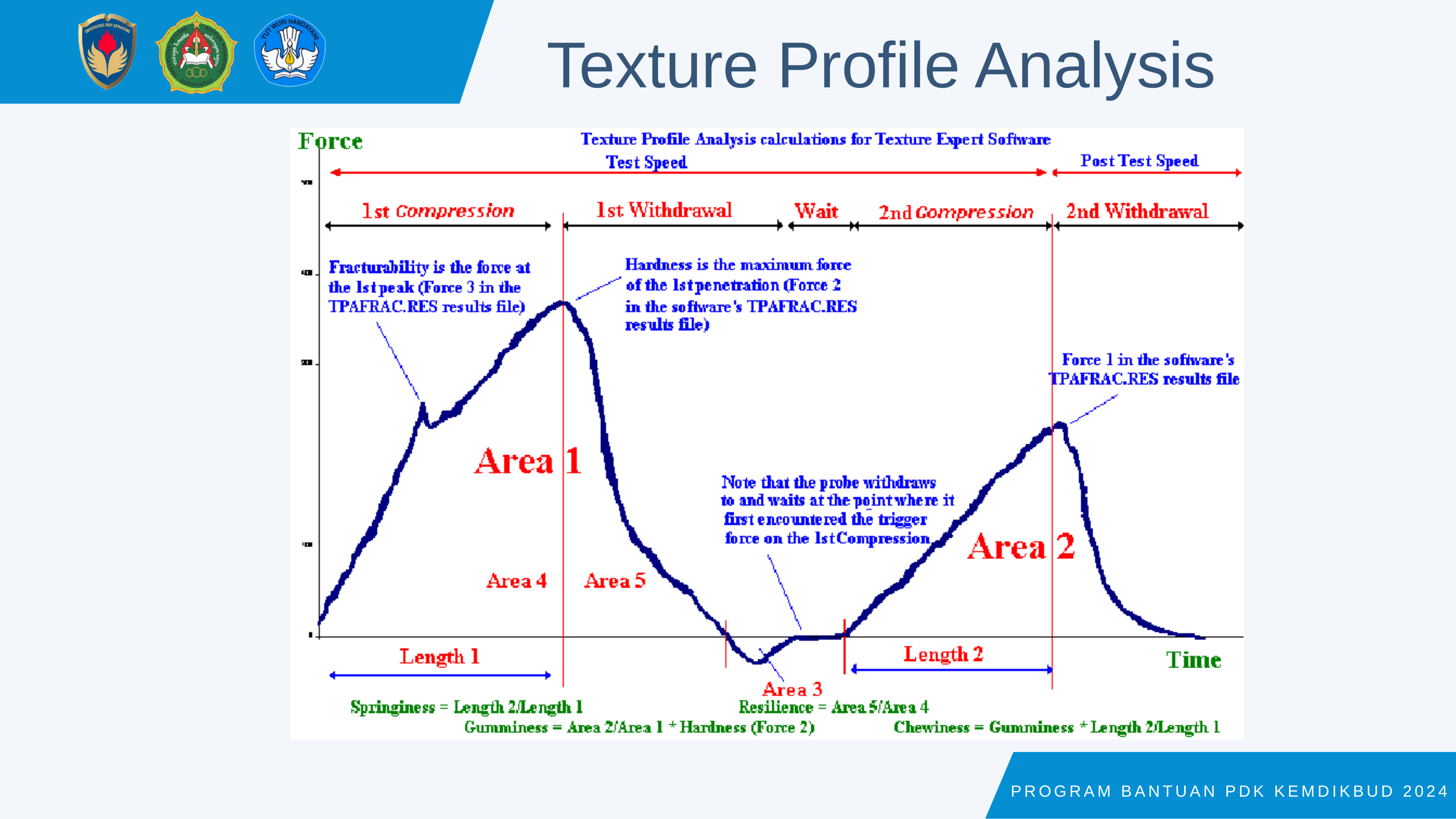

Texture Profile Analysis

PROGRAM BANTUAN PDK KEMDIKBUD 2024